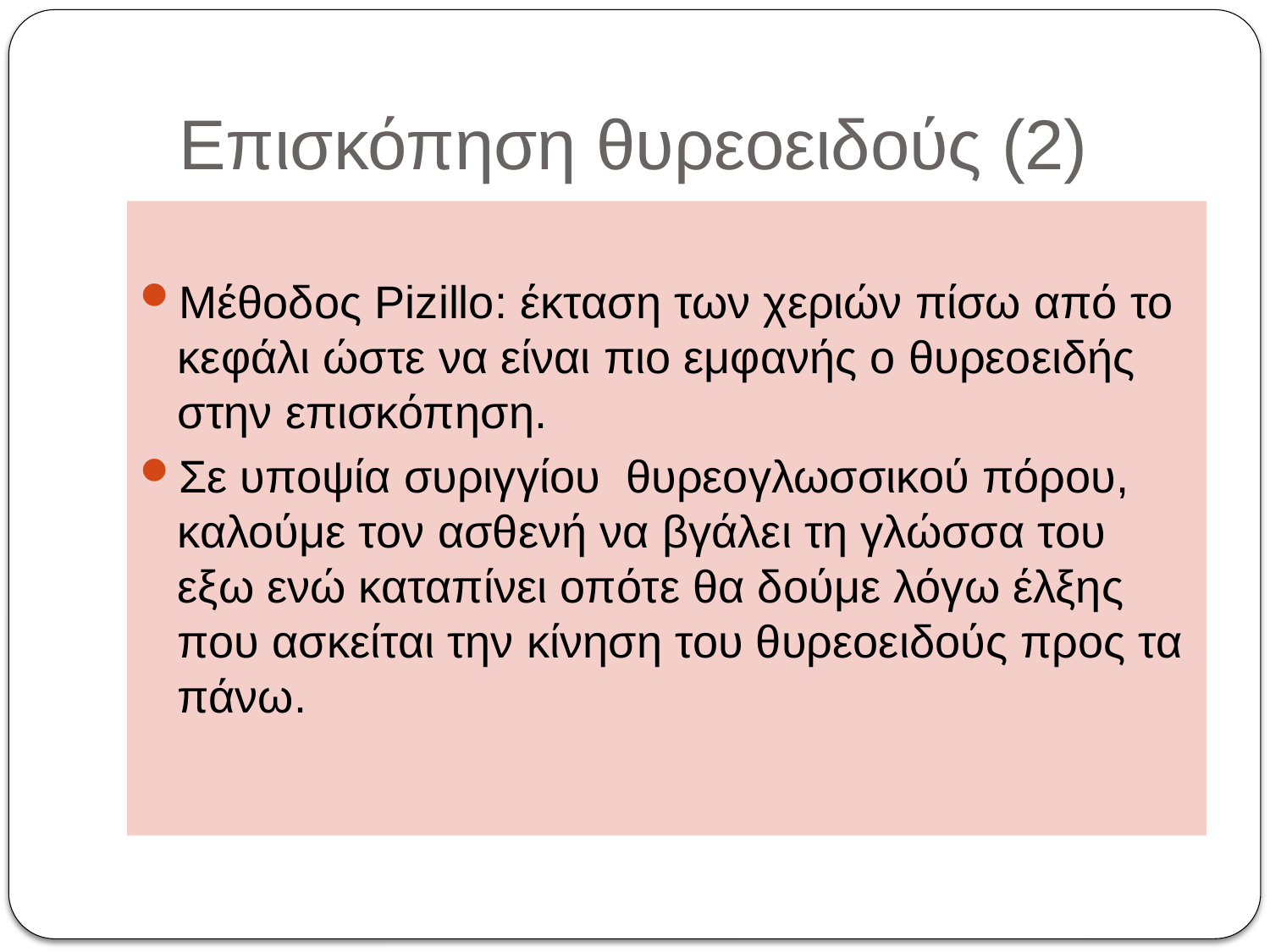

# Επισκόπηση θυρεοειδούς (2)

Μέθοδος Pizillo: έκταση των χεριών πίσω από το κεφάλι ώστε να είναι πιο εμφανής ο θυρεοειδής στην επισκόπηση.
Σε υποψία συριγγίου  θυρεογλωσσικού πόρου, καλούμε τον ασθενή να βγάλει τη γλώσσα του εξω ενώ καταπίνει οπότε θα δούμε λόγω έλξης που ασκείται την κίνηση του θυρεοειδούς προς τα πάνω.